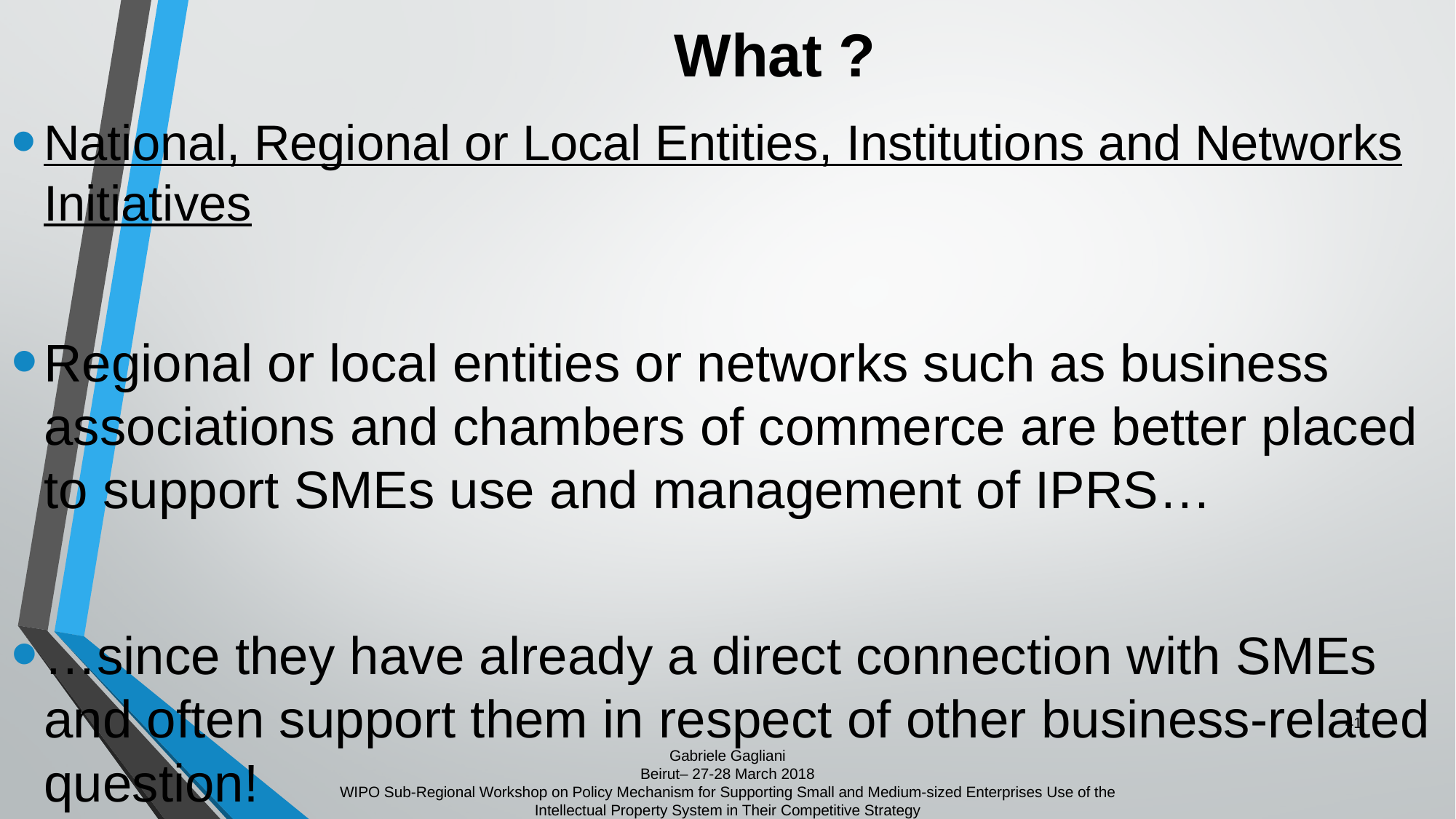

# What ?
National, Regional or Local Entities, Institutions and Networks Initiatives

Regional or local entities or networks such as business associations and chambers of commerce are better placed to support SMEs use and management of IPRS…

…since they have already a direct connection with SMEs and often support them in respect of other business-related question!

41
Gabriele Gagliani
Beirut– 27-28 March 2018
WIPO Sub-Regional Workshop on Policy Mechanism for Supporting Small and Medium-sized Enterprises Use of the Intellectual Property System in Their Competitive Strategy